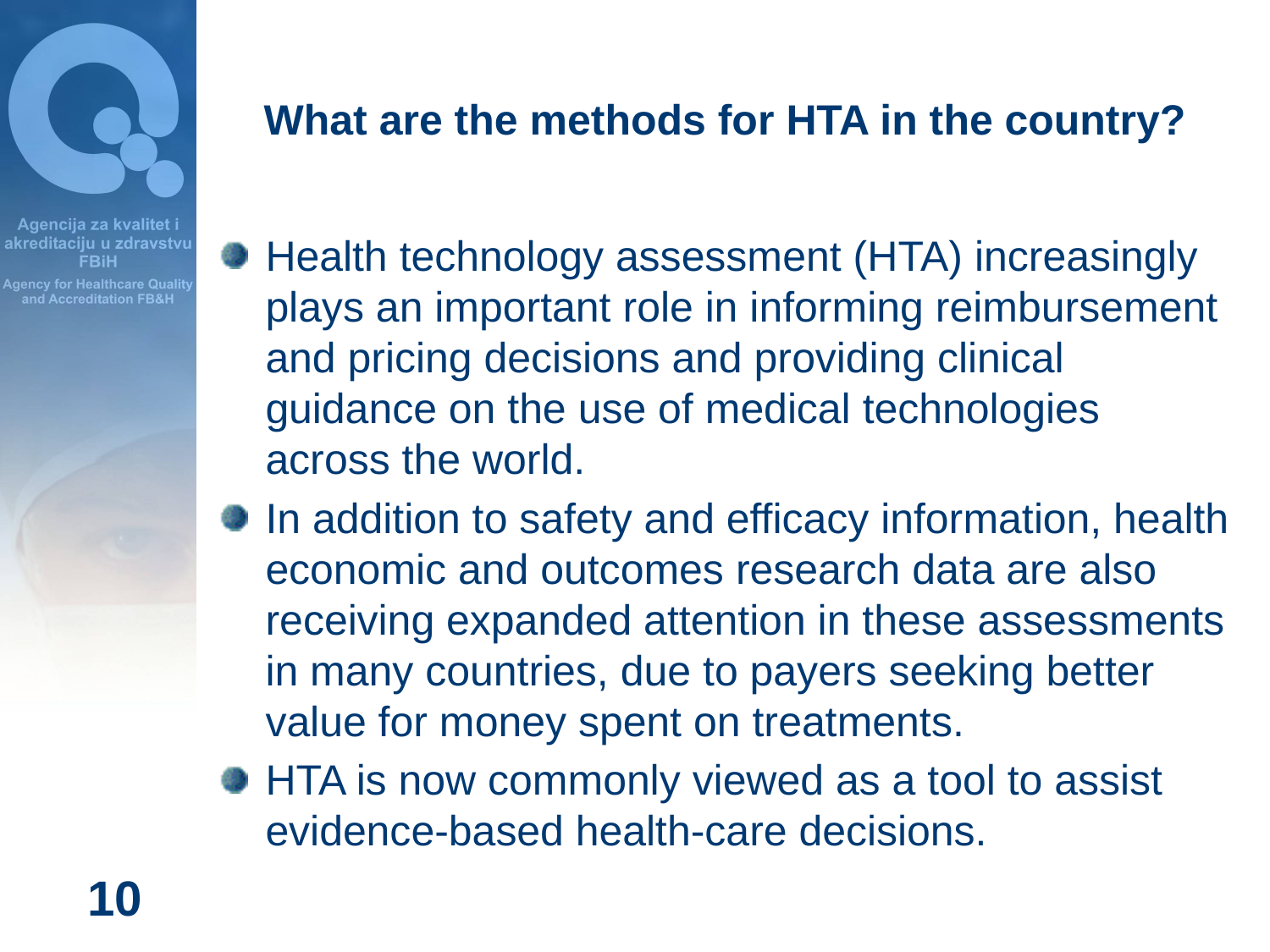

# What are the methods for HTA in the country?
Health technology assessment (HTA) increasingly plays an important role in informing reimbursement and pricing decisions and providing clinical guidance on the use of medical technologies across the world.
In addition to safety and efficacy information, health economic and outcomes research data are also receiving expanded attention in these assessments in many countries, due to payers seeking better value for money spent on treatments.
HTA is now commonly viewed as a tool to assist evidence-based health-care decisions.
10